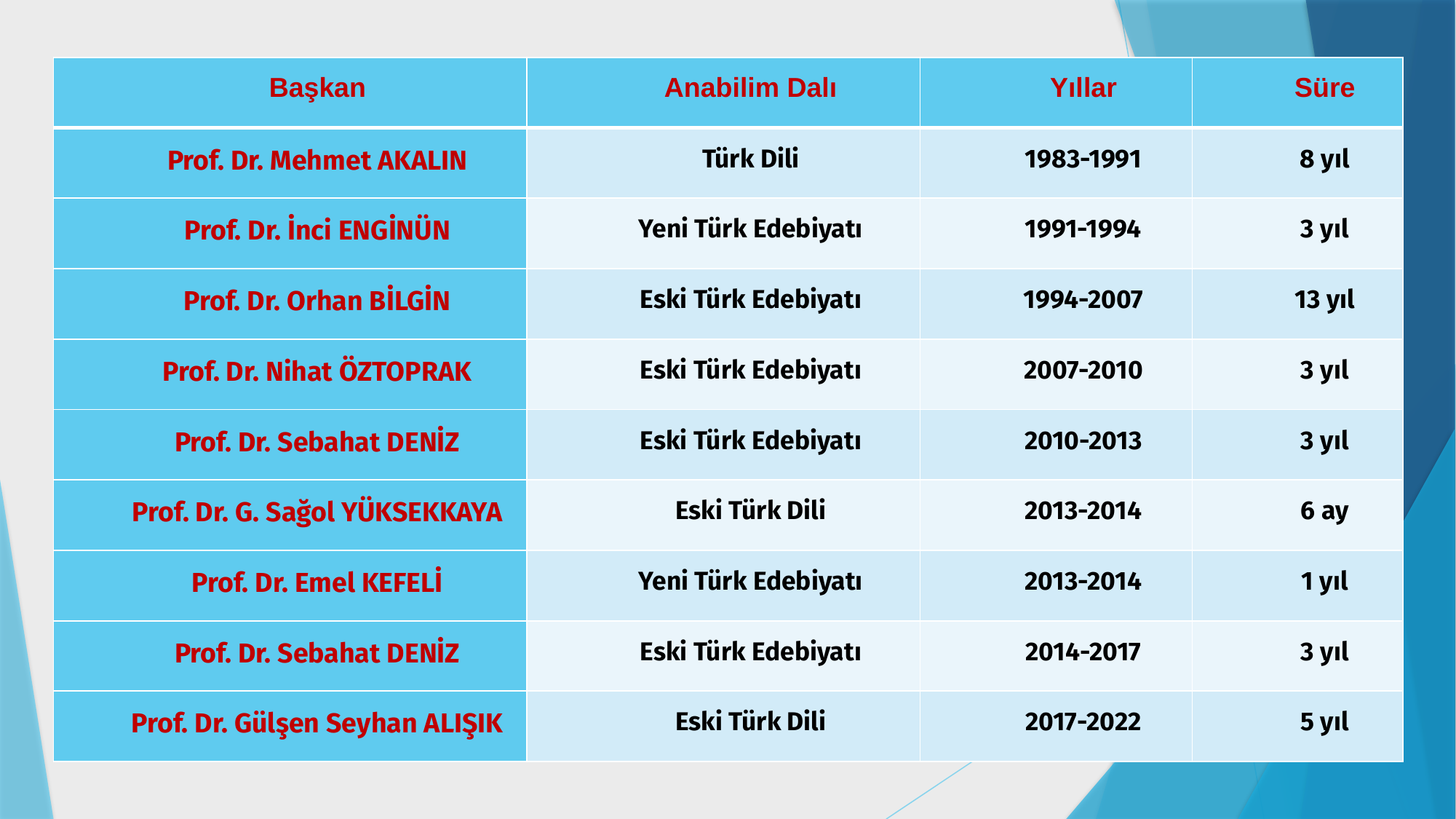

| Başkan | Anabilim Dalı | Yıllar | Süre |
| --- | --- | --- | --- |
| Prof. Dr. Mehmet AKALIN | Türk Dili | 1983-1991 | 8 yıl |
| Prof. Dr. İnci ENGİNÜN | Yeni Türk Edebiyatı | 1991-1994 | 3 yıl |
| Prof. Dr. Orhan BİLGİN | Eski Türk Edebiyatı | 1994-2007 | 13 yıl |
| Prof. Dr. Nihat ÖZTOPRAK | Eski Türk Edebiyatı | 2007-2010 | 3 yıl |
| Prof. Dr. Sebahat DENİZ | Eski Türk Edebiyatı | 2010-2013 | 3 yıl |
| Prof. Dr. G. Sağol YÜKSEKKAYA | Eski Türk Dili | 2013-2014 | 6 ay |
| Prof. Dr. Emel KEFELİ | Yeni Türk Edebiyatı | 2013-2014 | 1 yıl |
| Prof. Dr. Sebahat DENİZ | Eski Türk Edebiyatı | 2014-2017 | 3 yıl |
| Prof. Dr. Gülşen Seyhan ALIŞIK | Eski Türk Dili | 2017-2022 | 5 yıl |